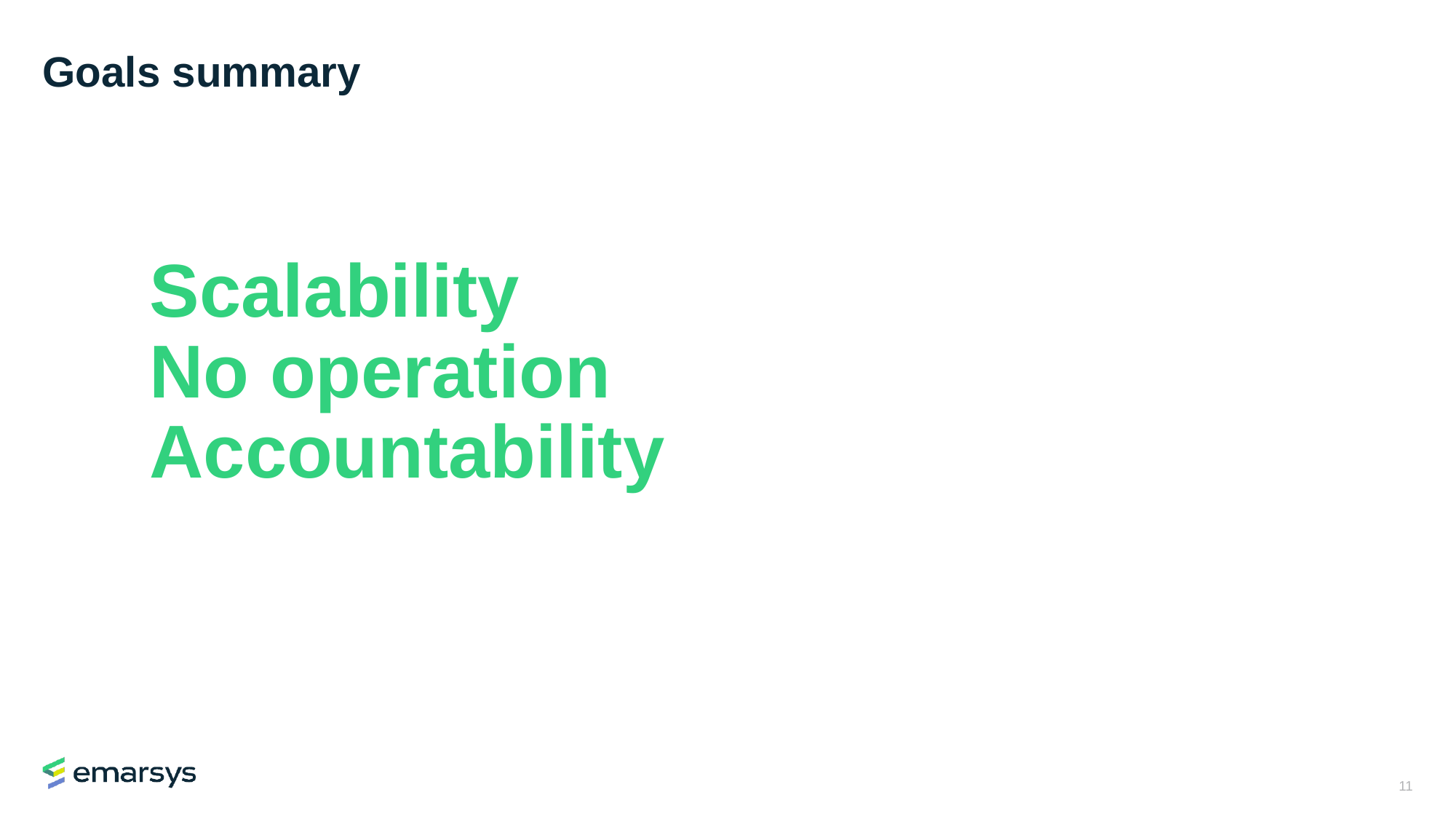

# Goals summary
Scalability
No operation
Accountability
11